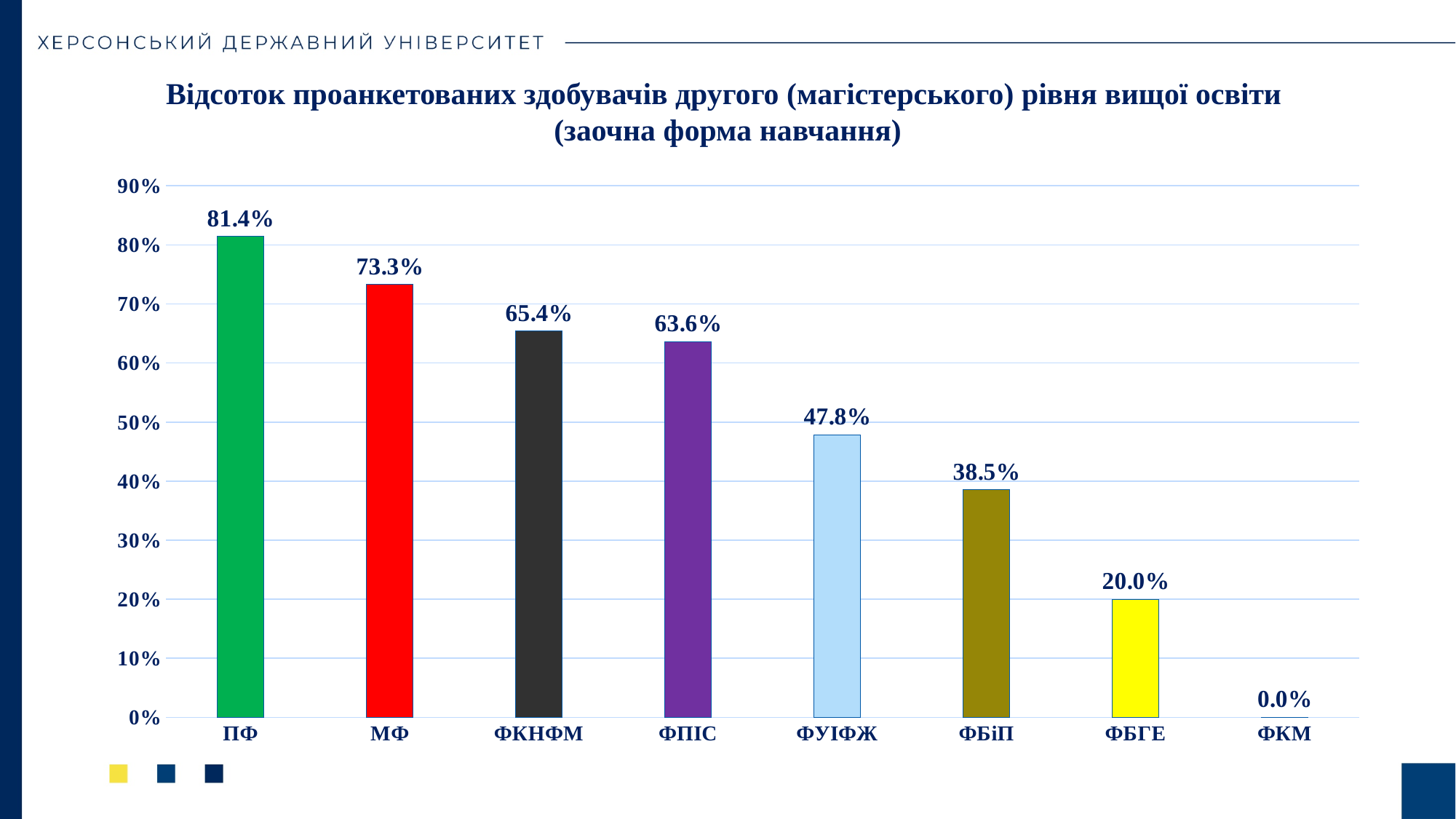

Відсоток проанкетованих здобувачів другого (магістерського) рівня вищої освіти
(заочна форма навчання)

### Chart

| Category | Ряд 1 |
|---|---|
| ПФ | 0.814 |
| МФ | 0.733 |
| ФКНФМ | 0.654 |
| ФПІС | 0.636 |
| ФУІФЖ | 0.478 |
| ФБіП | 0.385 |
| ФБГЕ | 0.2 |
| ФКМ | 0.0 |